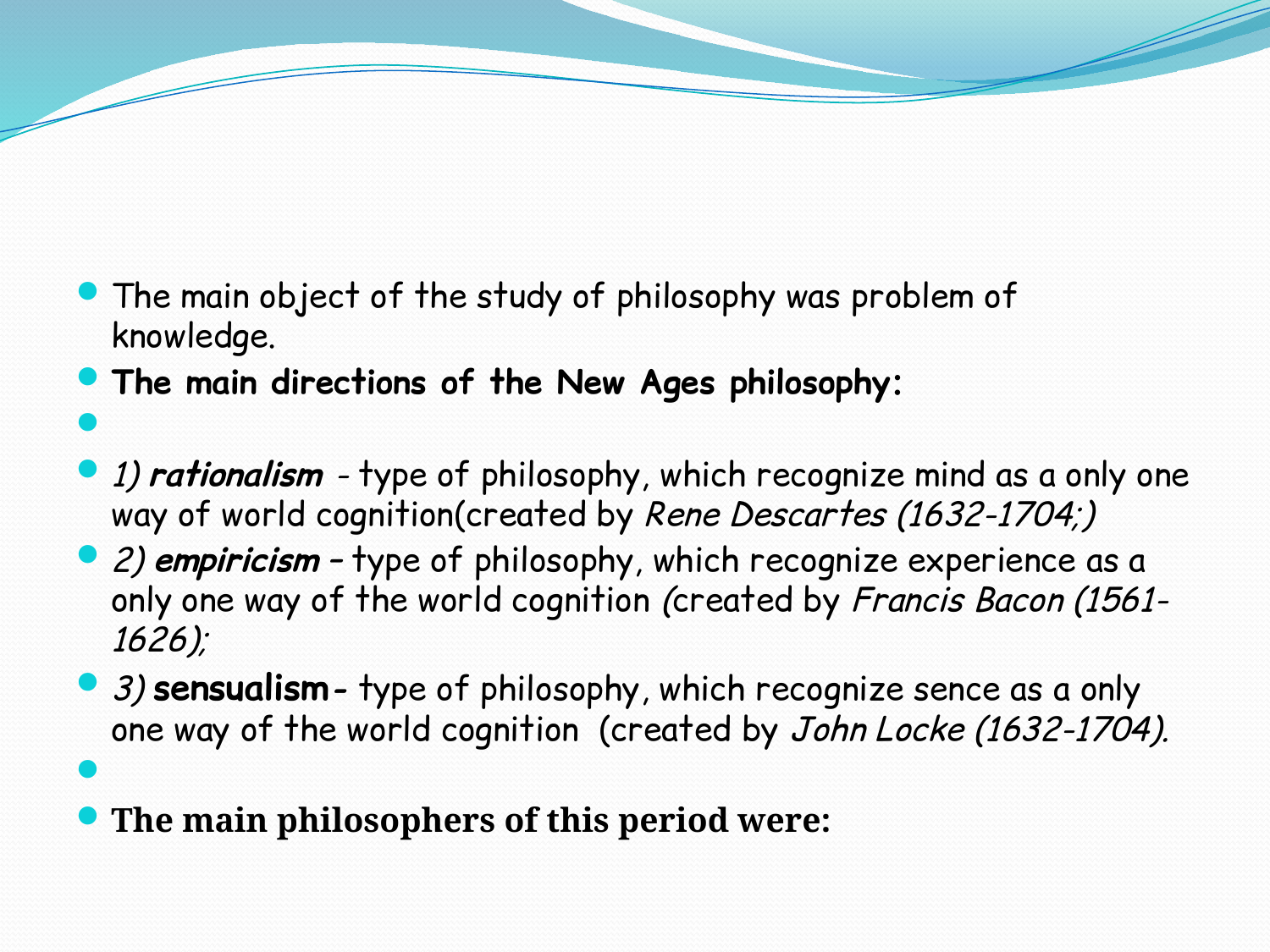

#
The main object of the study of philosophy was problem of knowledge.
The main directions of the New Ages philosophy:

1) rationalism - type of philosophy, which recognize mind as a only one way of world cognition(created by Rene Descartes (1632-1704;)
2) empiricism – type of philosophy, which recognize experience as a only one way of the world cognition (created by Francis Bacon (1561-1626);
3) sensualism- type of philosophy, which recognize sence as a only one way of the world cognition  (created by John Locke (1632-1704).

The main philosophers of this period were: